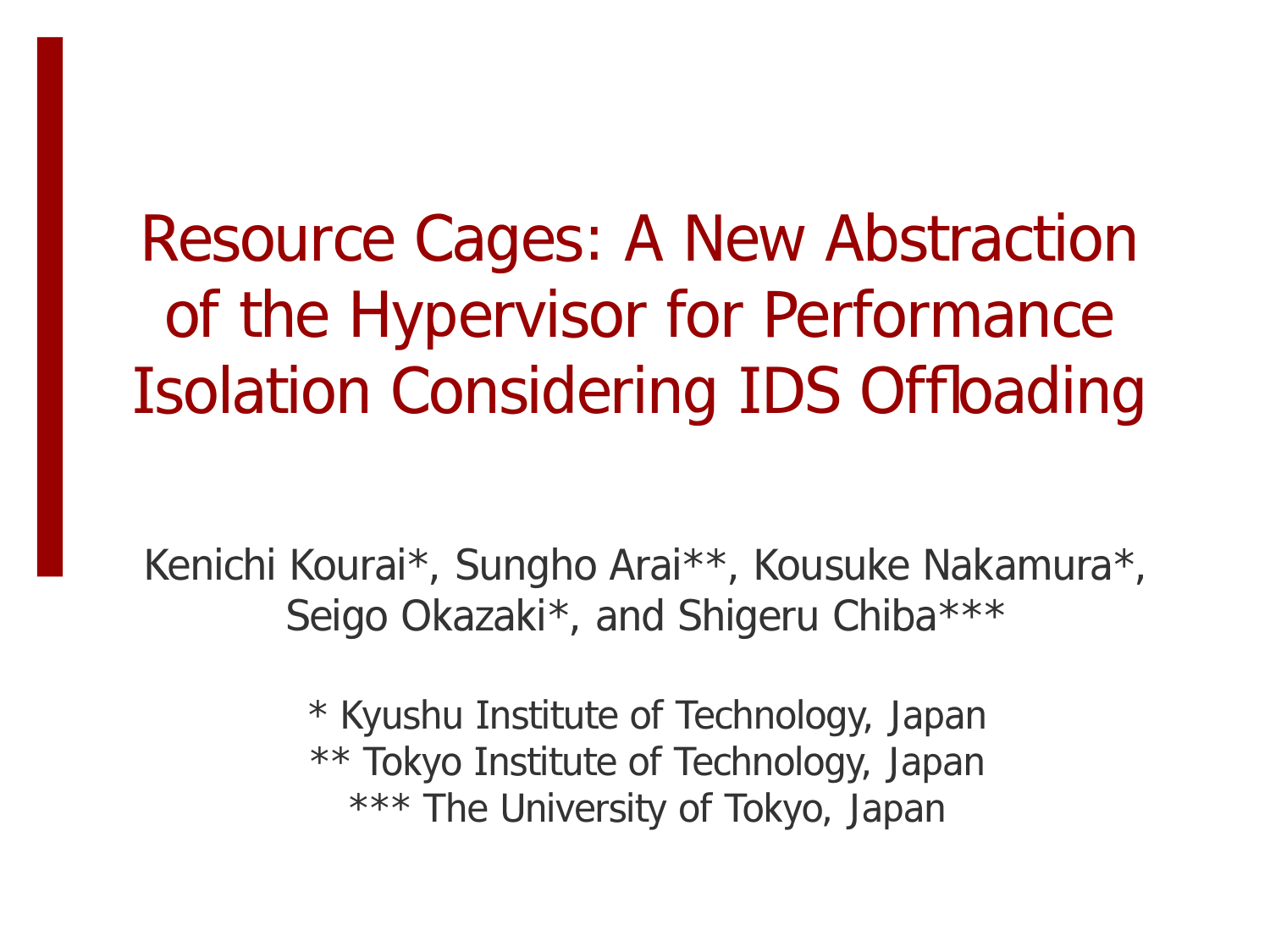

# Resource Cages: A New Abstraction of the Hypervisor for Performance Isolation Considering IDS Offloading
Kenichi Kourai*, Sungho Arai**, Kousuke Nakamura*,
Seigo Okazaki*, and Shigeru Chiba***

* Kyushu Institute of Technology, Japan
** Tokyo Institute of Technology, Japan
*** The University of Tokyo, Japan